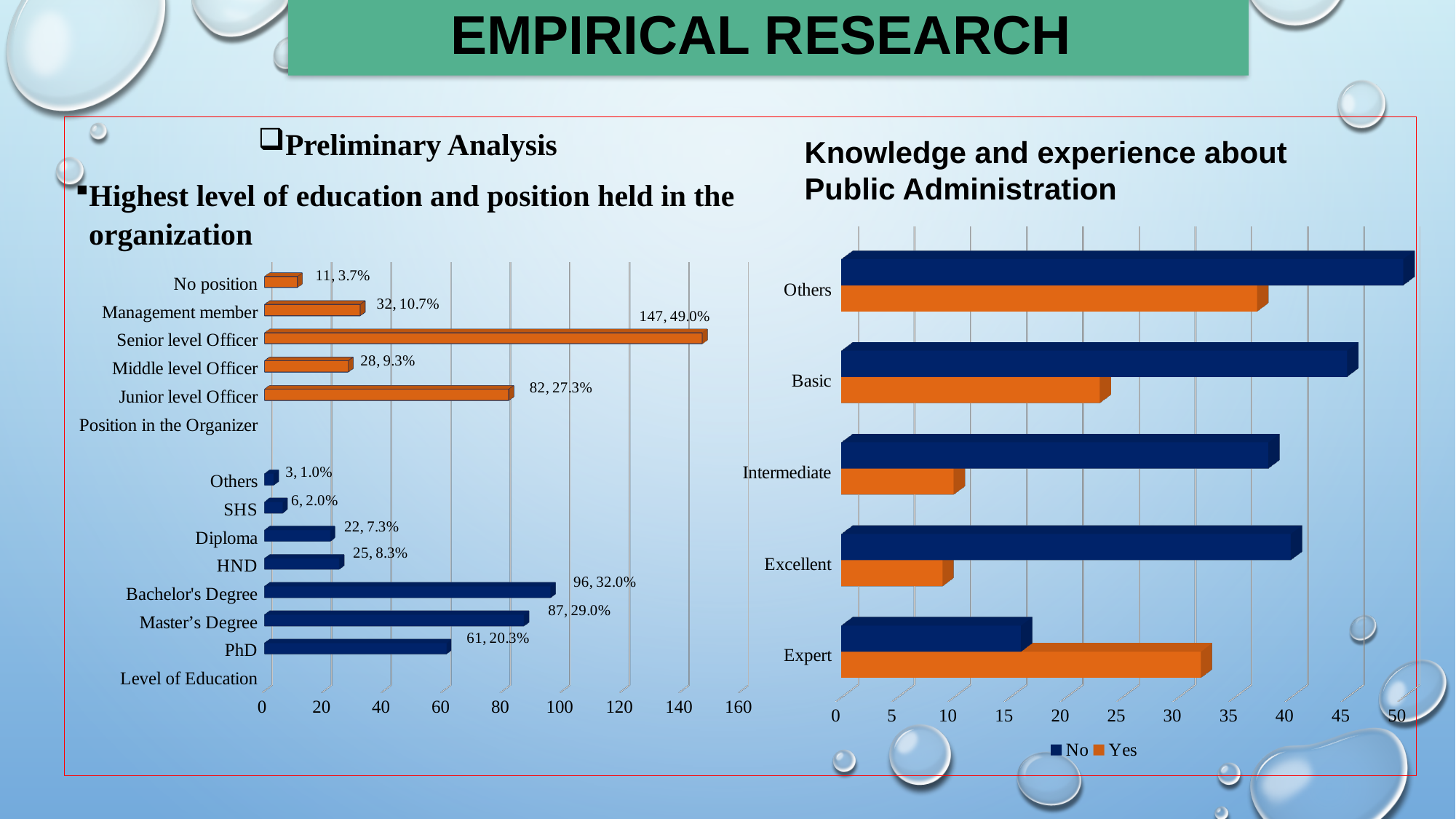

# Empirical research
Preliminary Analysis
Highest level of education and position held in the organization

Knowledge and experience about Public Administration

[unsupported chart]

[unsupported chart]